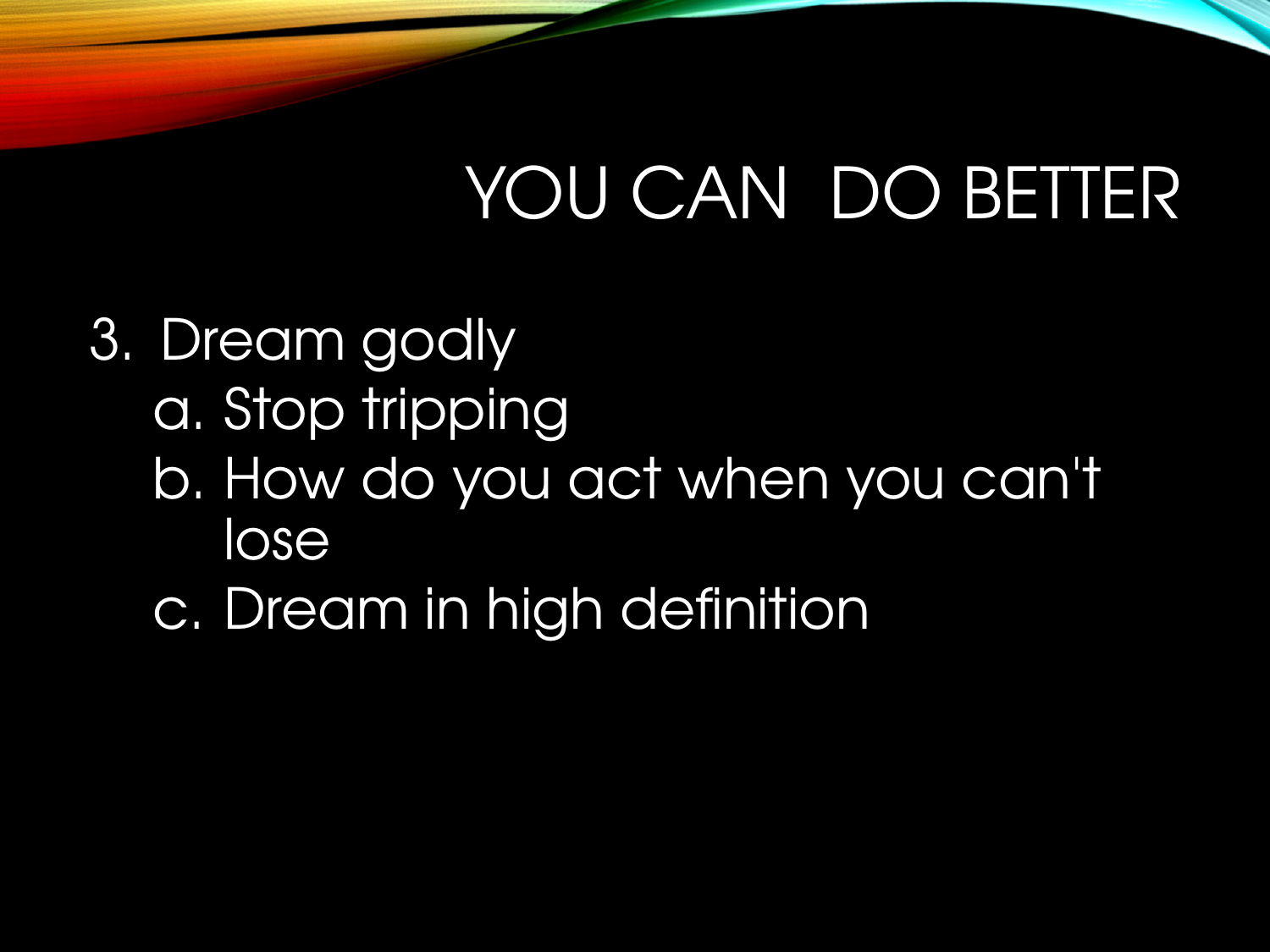

# yOu can  do better
Dream godly
Stop tripping
How do you act when you can't lose
Dream in high definition